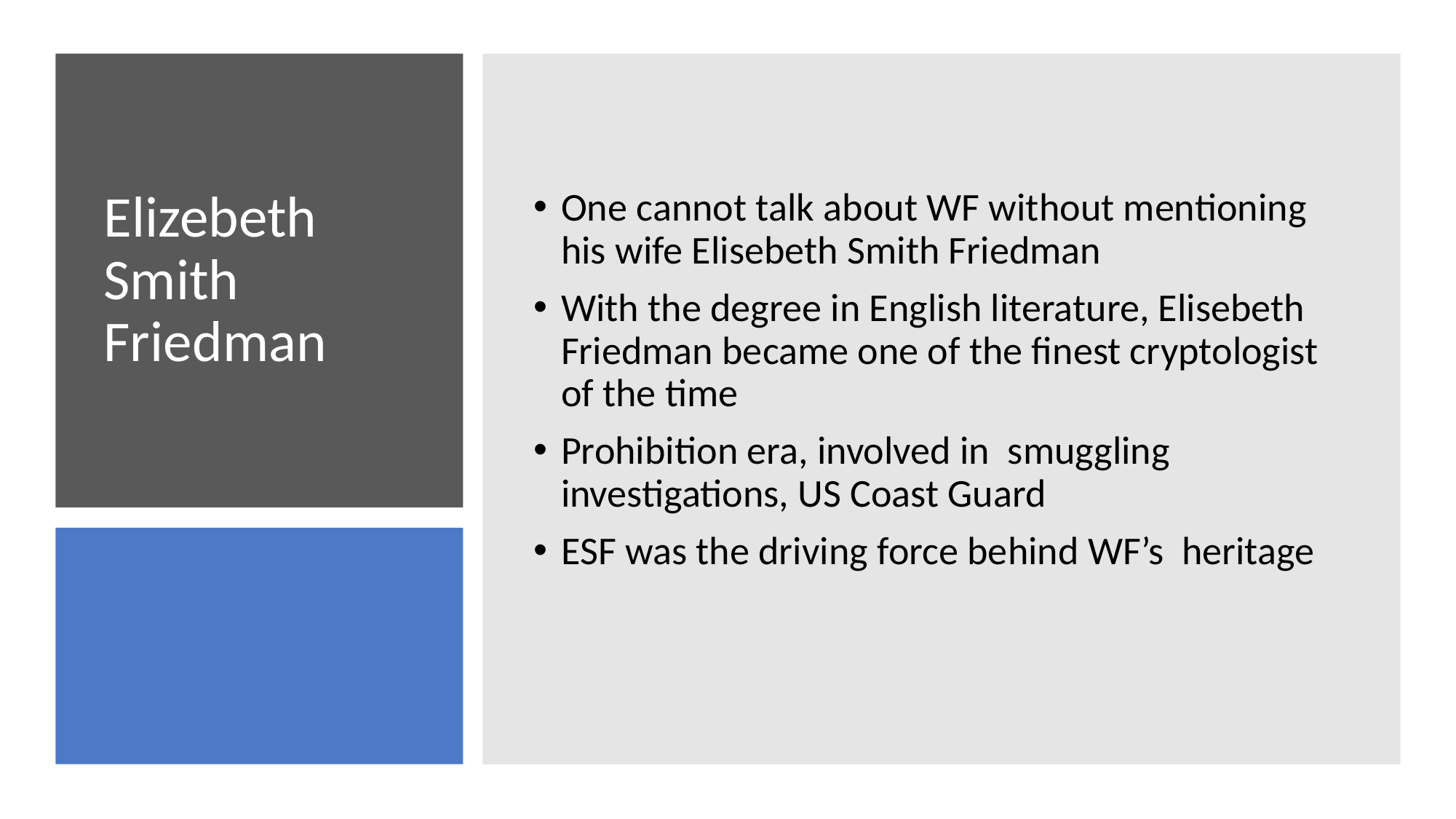

One cannot talk about WF without mentioning his wife Elisebeth Smith Friedman
With the degree in English literature, Elisebeth Friedman became one of the finest cryptologist of the time
Prohibition era, involved in  smuggling investigations, US Coast Guard
ESF was the driving force behind WF’s  heritage

# Elizebeth Smith Friedman